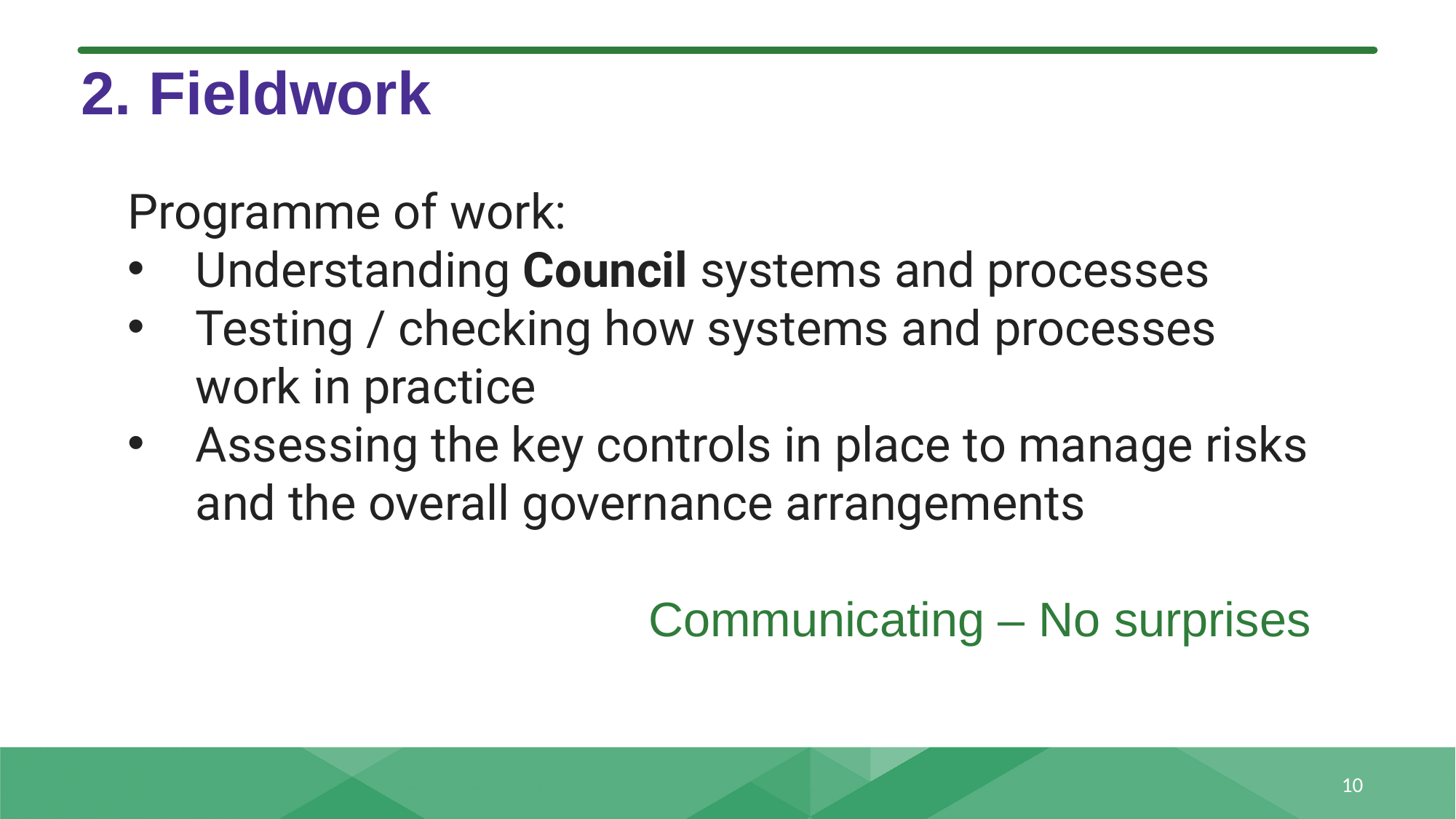

# 2. Fieldwork
Programme of work:
Understanding Council systems and processes
Testing / checking how systems and processes work in practice
Assessing the key controls in place to manage risks and the overall governance arrangements
Communicating – No surprises